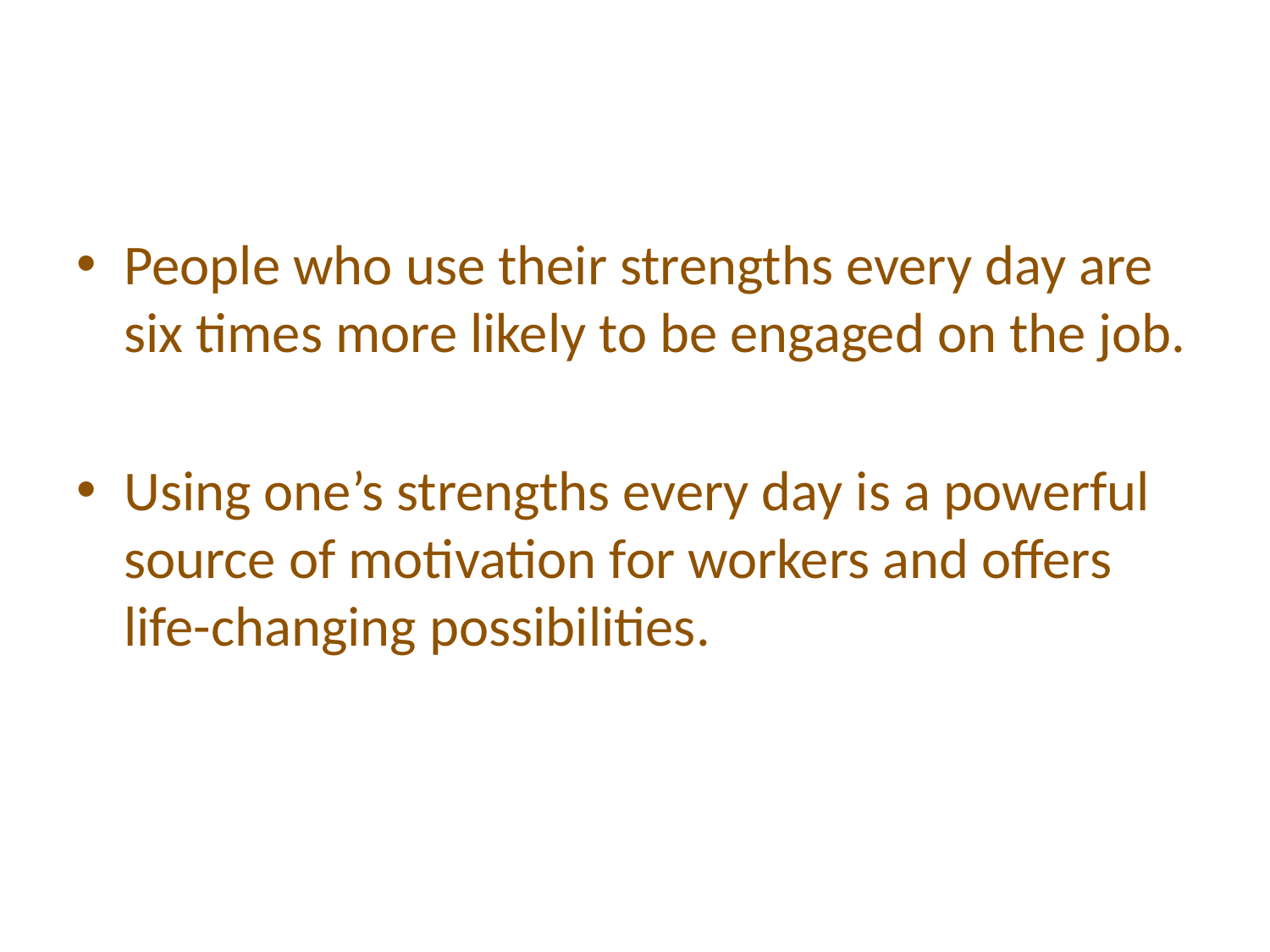

#
People who use their strengths every day are six times more likely to be engaged on the job.

Using one’s strengths every day is a powerful source of motivation for workers and offers life-changing possibilities.